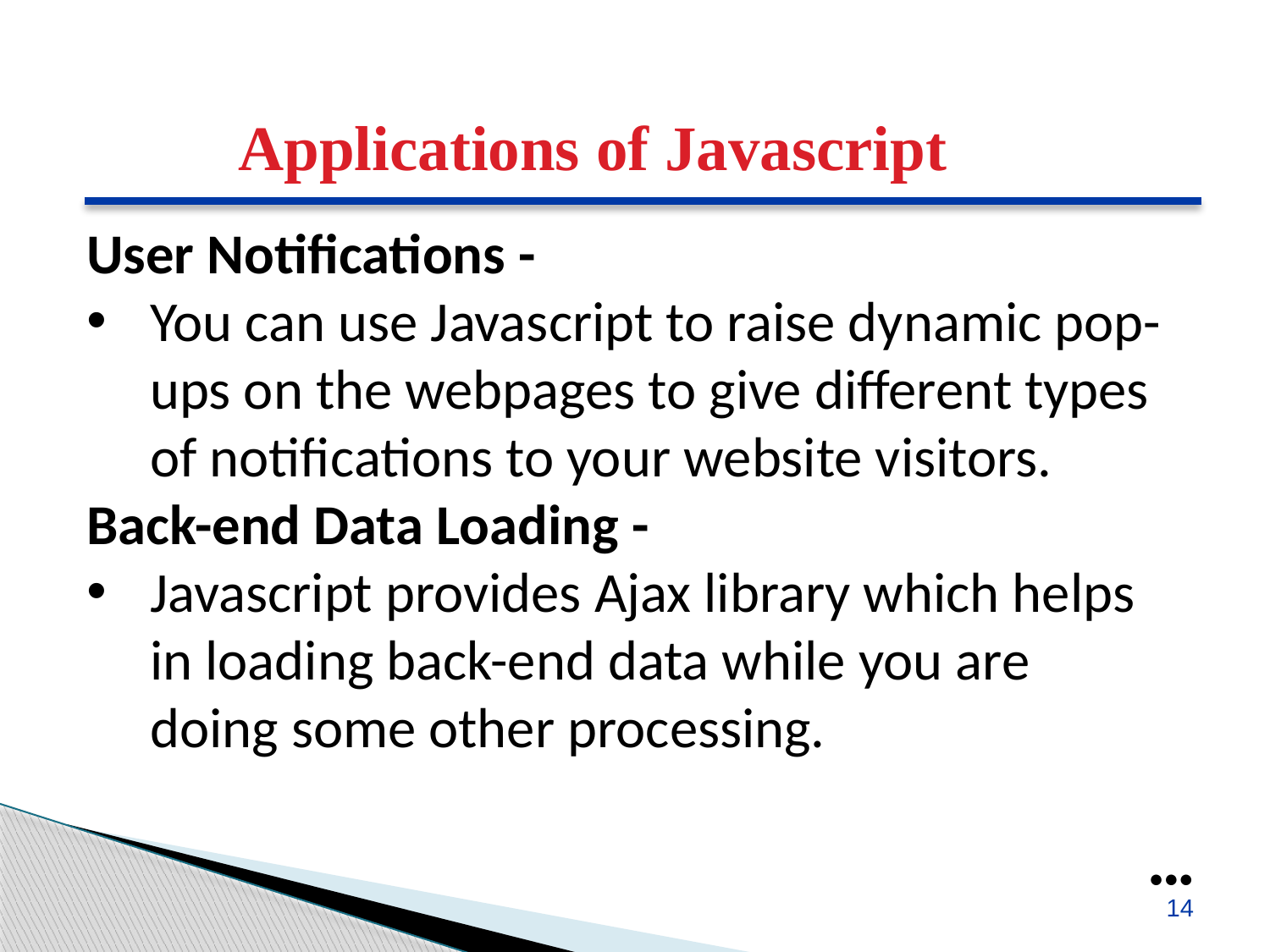

Applications of Javascript
User Notifications -
You can use Javascript to raise dynamic pop-ups on the webpages to give different types of notifications to your website visitors.
Back-end Data Loading -
Javascript provides Ajax library which helps in loading back-end data while you are doing some other processing.
●●●
14